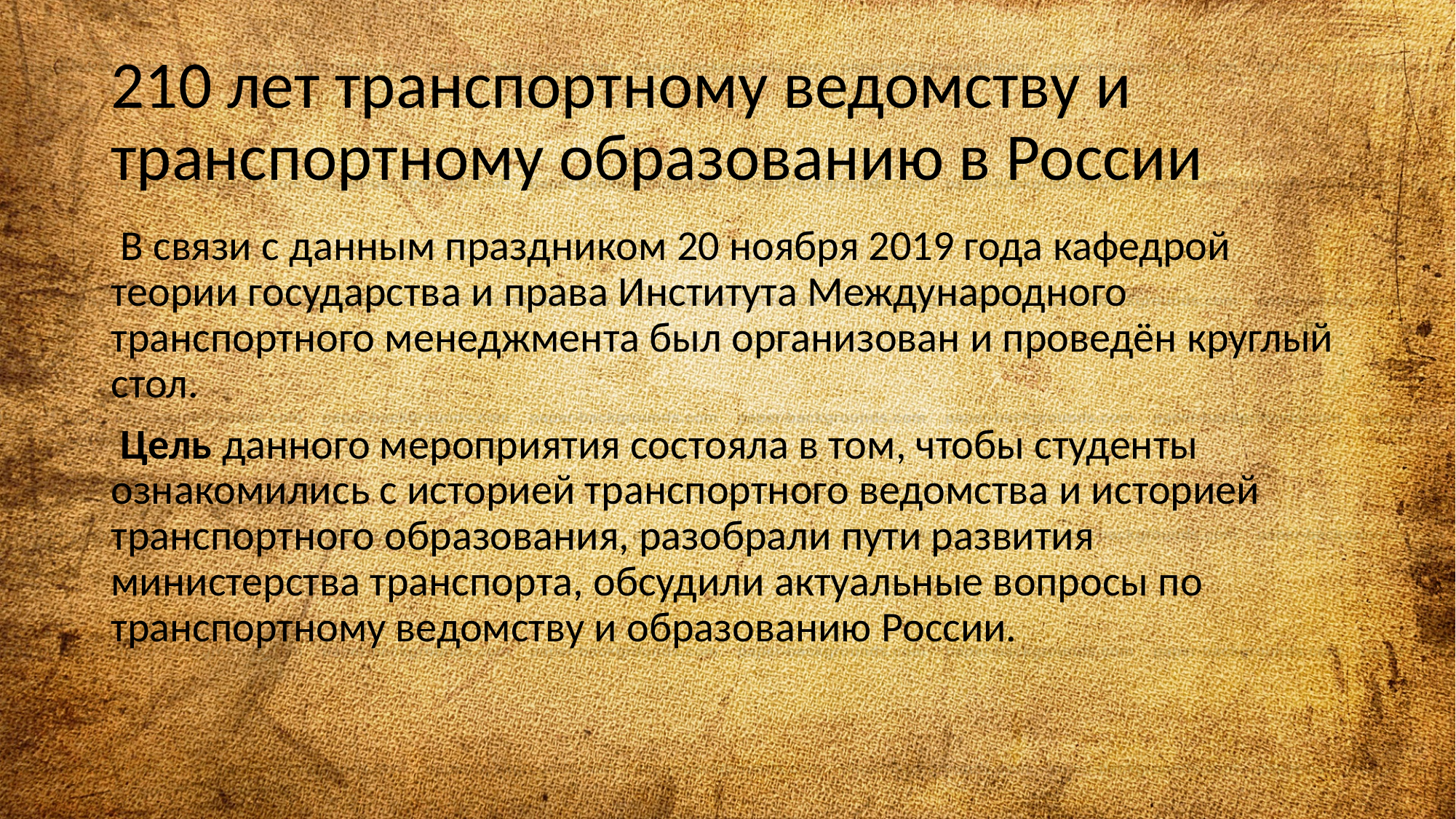

# 210 лет транспортному ведомству и транспортному образованию в России
 В связи с данным праздником 20 ноября 2019 года кафедрой теории государства и права Института Международного транспортного менеджмента был организован и проведён круглый стол.
 Цель данного мероприятия состояла в том, чтобы студенты ознакомились с историей транспортного ведомства и историей транспортного образования, разобрали пути развития министерства транспорта, обсудили актуальные вопросы по транспортному ведомству и образованию России.